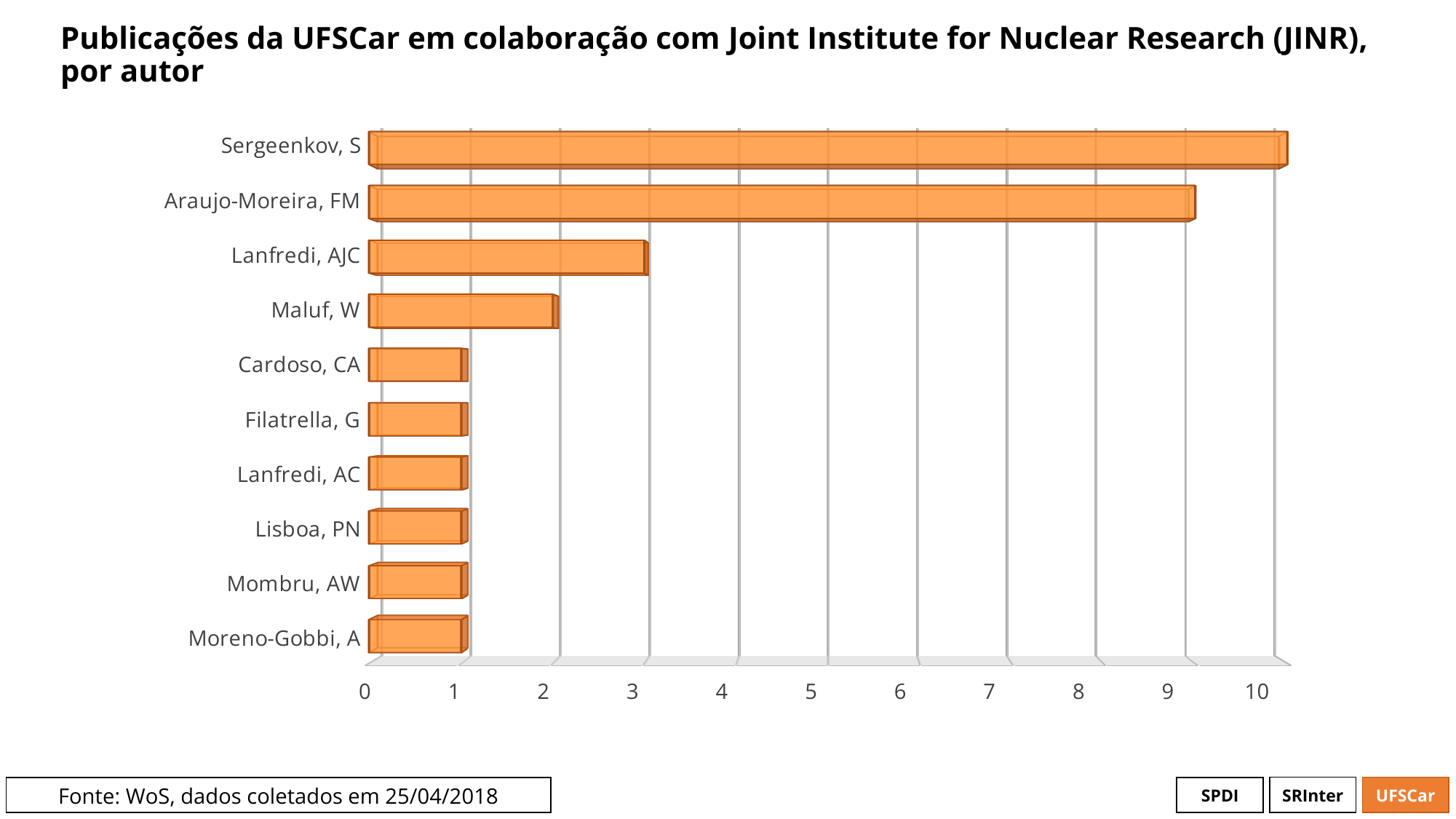

# Publicações da UFSCar em colaboração com Joint Institute for Nuclear Research (JINR), por autor

[unsupported chart]

[unsupported chart]